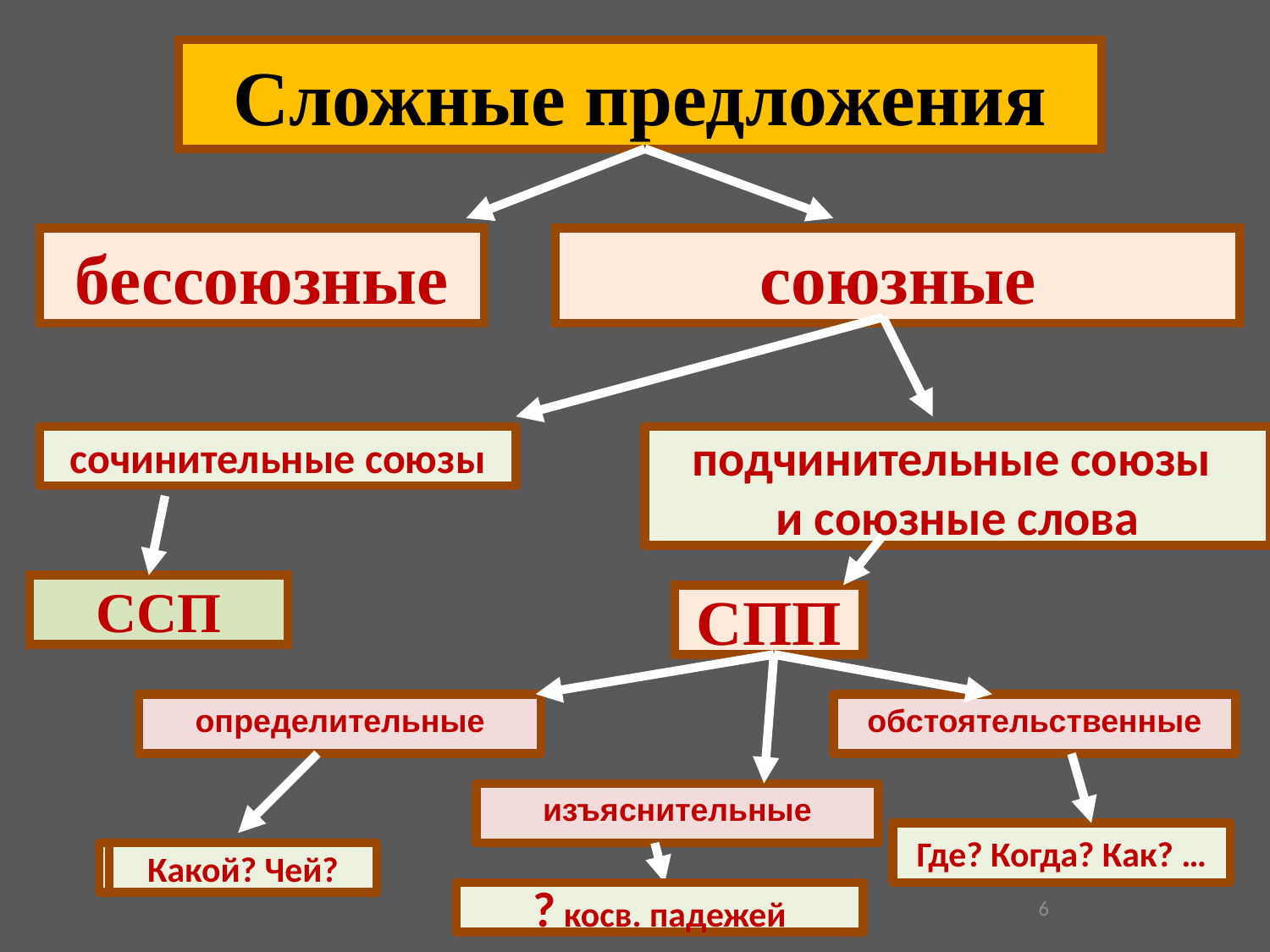

Сложные предложения

бессоюзные
союзные
?

?
сочинительные союзы
подчинительные союзы
и союзные слова

ССП
?
СПП

?
определительные
обстоятельственные

?
изъяснительные
Где? Когда? Как? …
?
Какой? Чей?

6
?
? косв. падежей